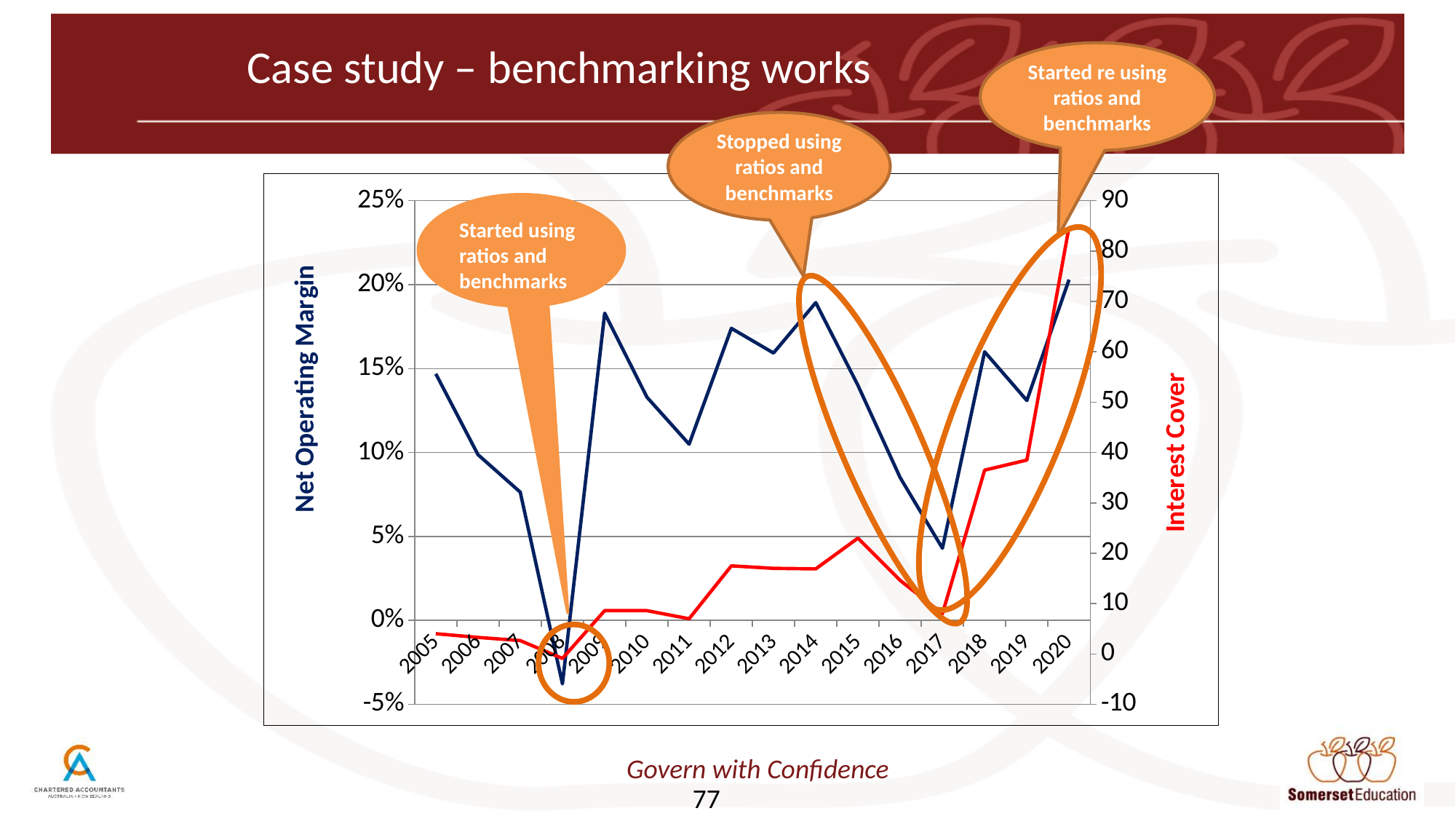

# Case study – benchmarking works
Started re using ratios and benchmarks
Stopped using ratios and benchmarks

### Chart

| Category | Net Operating Margin | Interest Cover |
|---|---|---|
| 2005 | 0.1469 | 4.03 |
| 2006 | 0.0987 | 3.29 |
| 2007 | 0.0764 | 2.66 |
| 2008 | -0.0378 | -0.88 |
| 2009 | 0.183 | 8.6 |
| 2010 | 0.133 | 8.6 |
| 2011 | 0.105 | 7.0 |
| 2012 | 0.174 | 17.5 |
| 2013 | 0.1593 | 17.0 |
| 2014 | 0.1893 | 16.9 |
| 2015 | 0.14 | 23.0 |
| 2016 | 0.085 | 14.6 |
| 2017 | 0.043 | 8.0 |
| 2018 | 0.16 | 36.5 |
| 2019 | 0.131 | 38.5 |
| 2020 | 0.203 | 84.8 |
Started using ratios and benchmarks

77